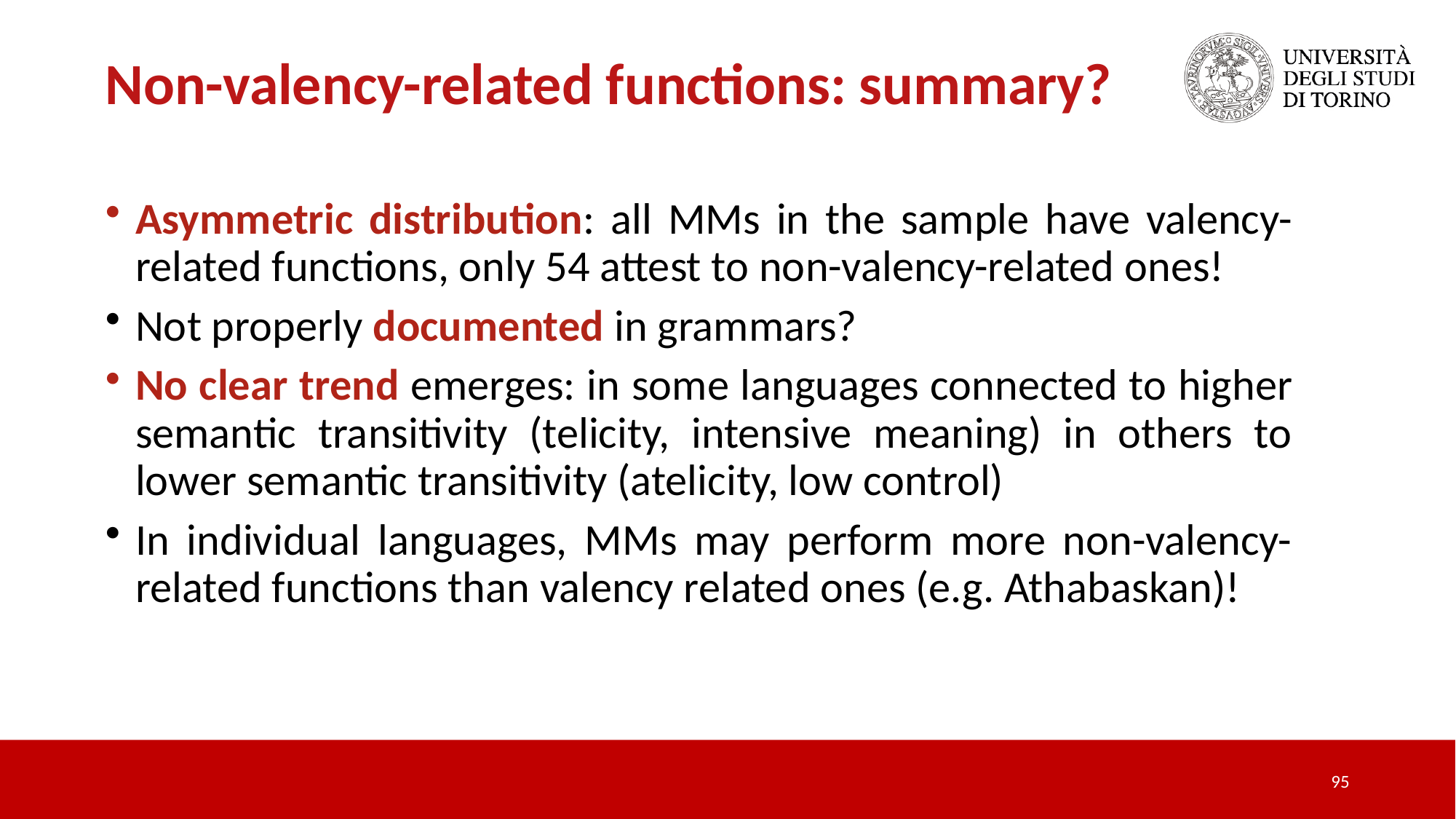

Non-valency-related functions: summary?
Asymmetric distribution: all MMs in the sample have valency-related functions, only 54 attest to non-valency-related ones!
Not properly documented in grammars?
No clear trend emerges: in some languages connected to higher semantic transitivity (telicity, intensive meaning) in others to lower semantic transitivity (atelicity, low control)
In individual languages, MMs may perform more non-valency-related functions than valency related ones (e.g. Athabaskan)!
95